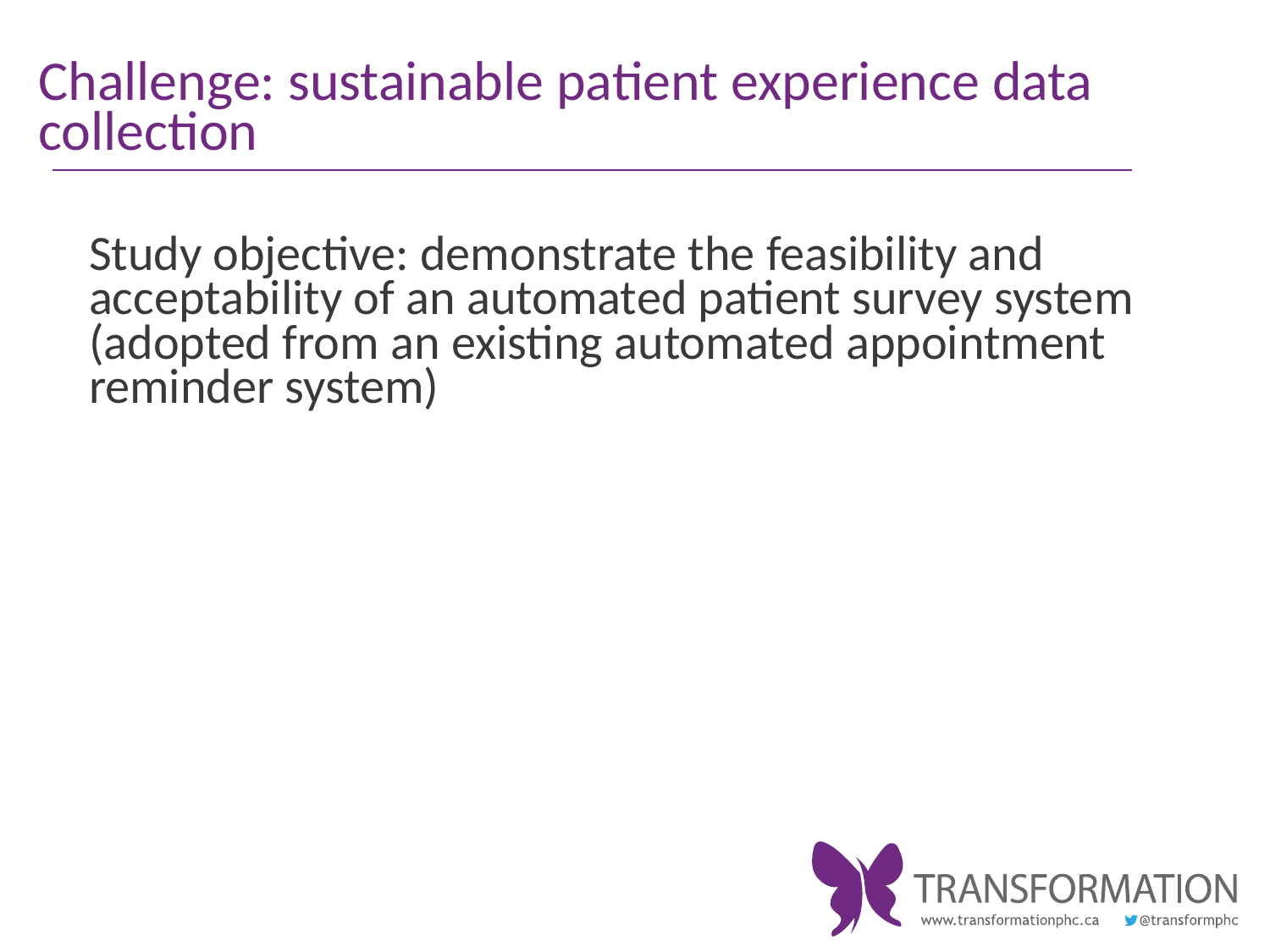

# Challenge: sustainable patient experience data collection
Study objective: demonstrate the feasibility and acceptability of an automated patient survey system (adopted from an existing automated appointment reminder system)